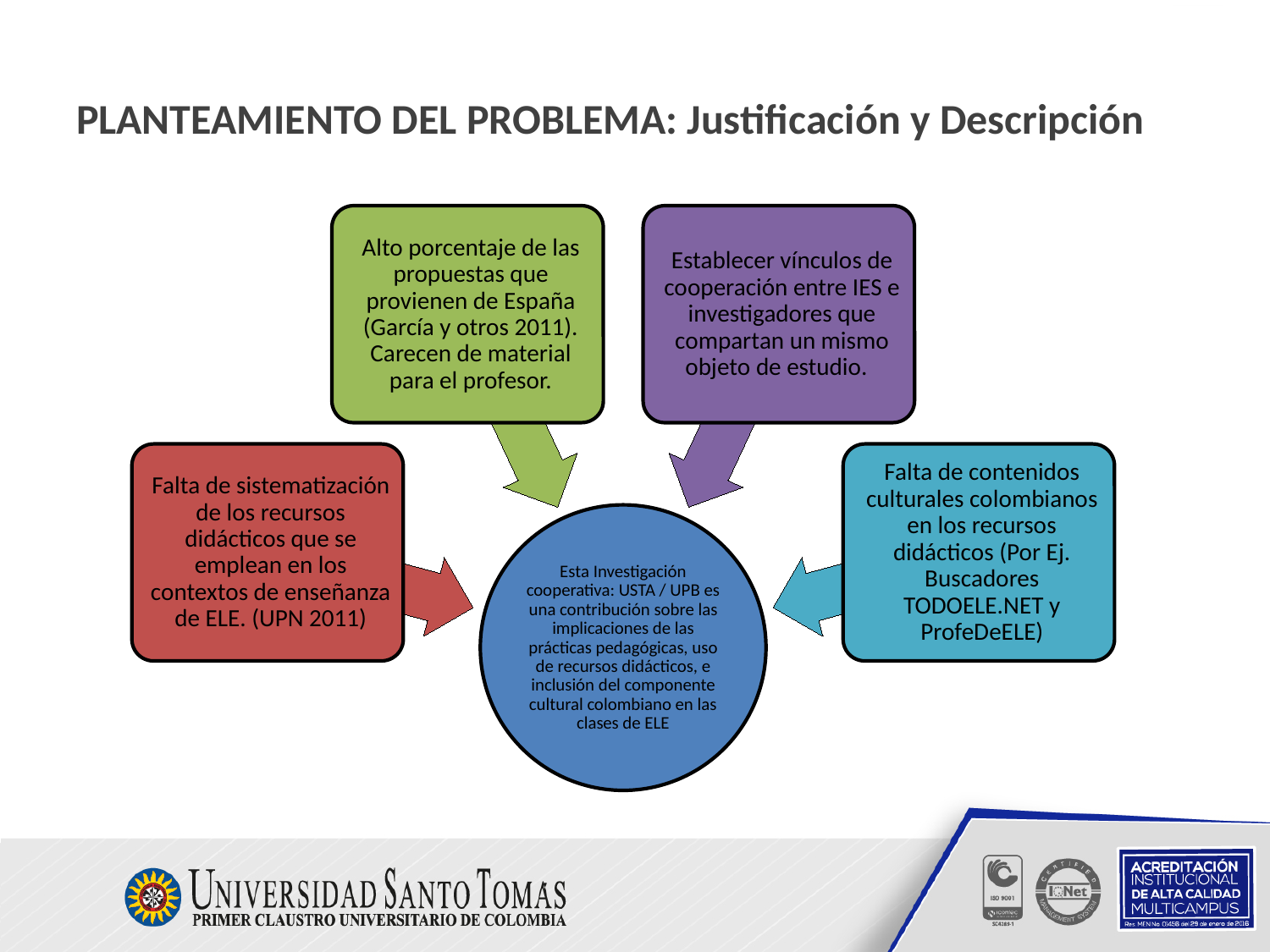

# PLANTEAMIENTO DEL PROBLEMA: Justificación y Descripción
Esta Investigación cooperativa: USTA / UPB es una contribución sobre las implicaciones de las prácticas pedagógicas, uso de recursos didácticos, e inclusión del componente cultural colombiano en las clases de ELE
Falta de sistematización de los recursos didácticos que se emplean en los contextos de enseñanza de ELE. (UPN 2011)
Alto porcentaje de las propuestas que provienen de España (García y otros 2011). Carecen de material para el profesor.
Establecer vínculos de cooperación entre IES e investigadores que compartan un mismo objeto de estudio.
Falta de contenidos culturales colombianos en los recursos didácticos (Por Ej. Buscadores TODOELE.NET y ProfeDeELE)